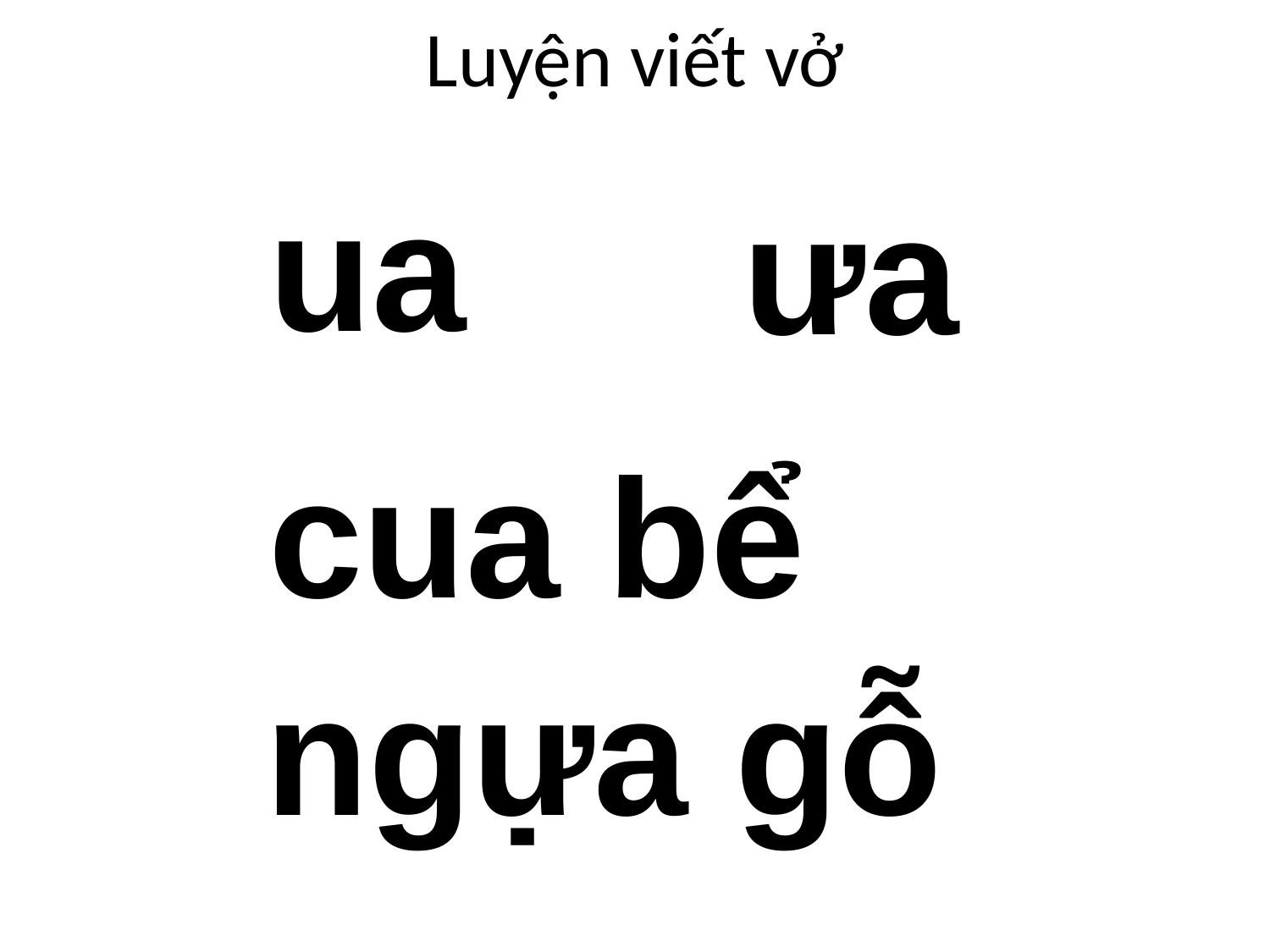

# Luyện viết vở
ua
ưa
cua bể
ngựa gỗ